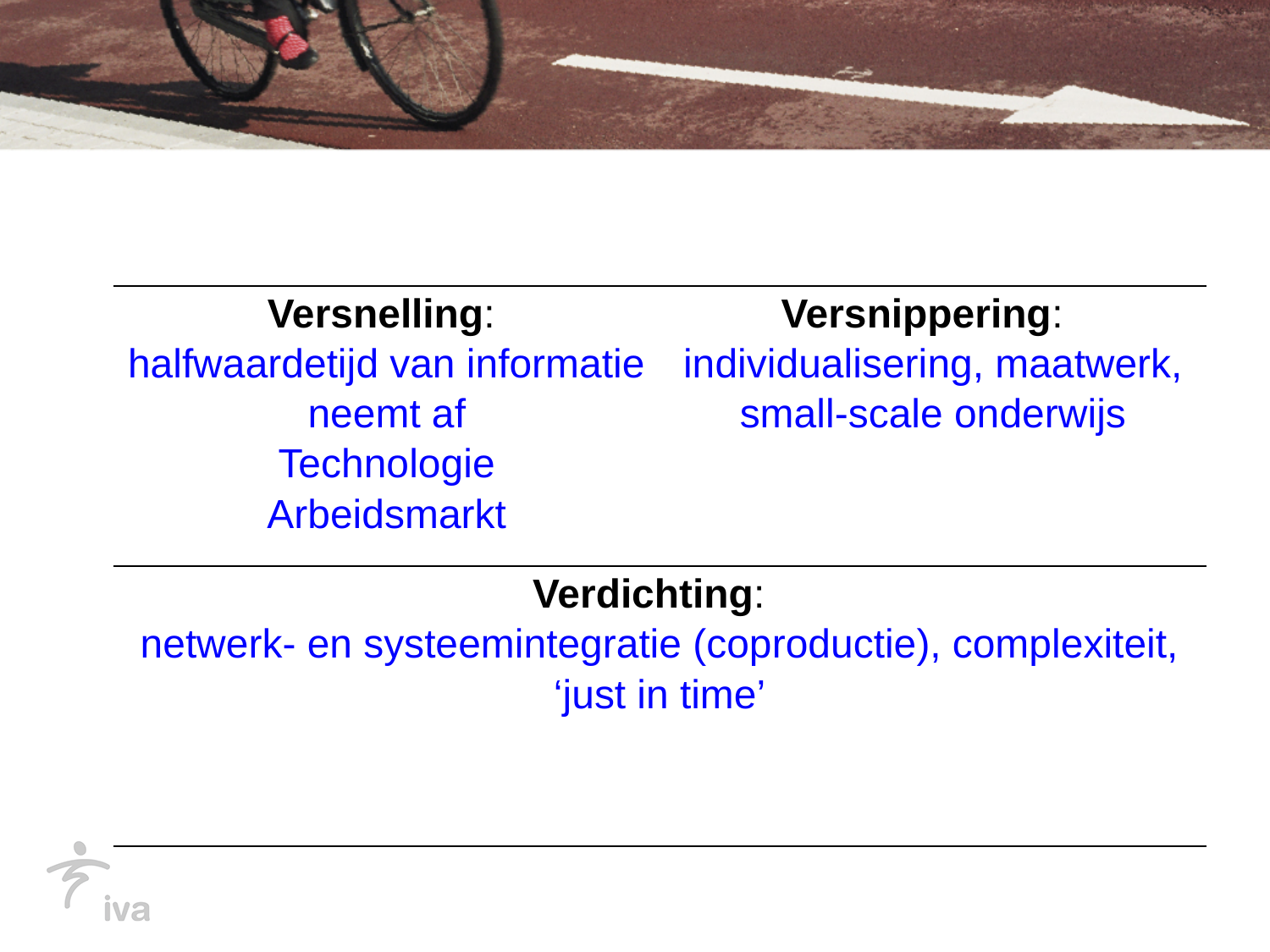

| Versnelling: halfwaardetijd van informatie neemt af Technologie Arbeidsmarkt | Versnippering: individualisering, maatwerk, small-scale onderwijs |
| --- | --- |
| Verdichting: netwerk- en systeemintegratie (coproductie), complexiteit, ‘just in time’ |  |